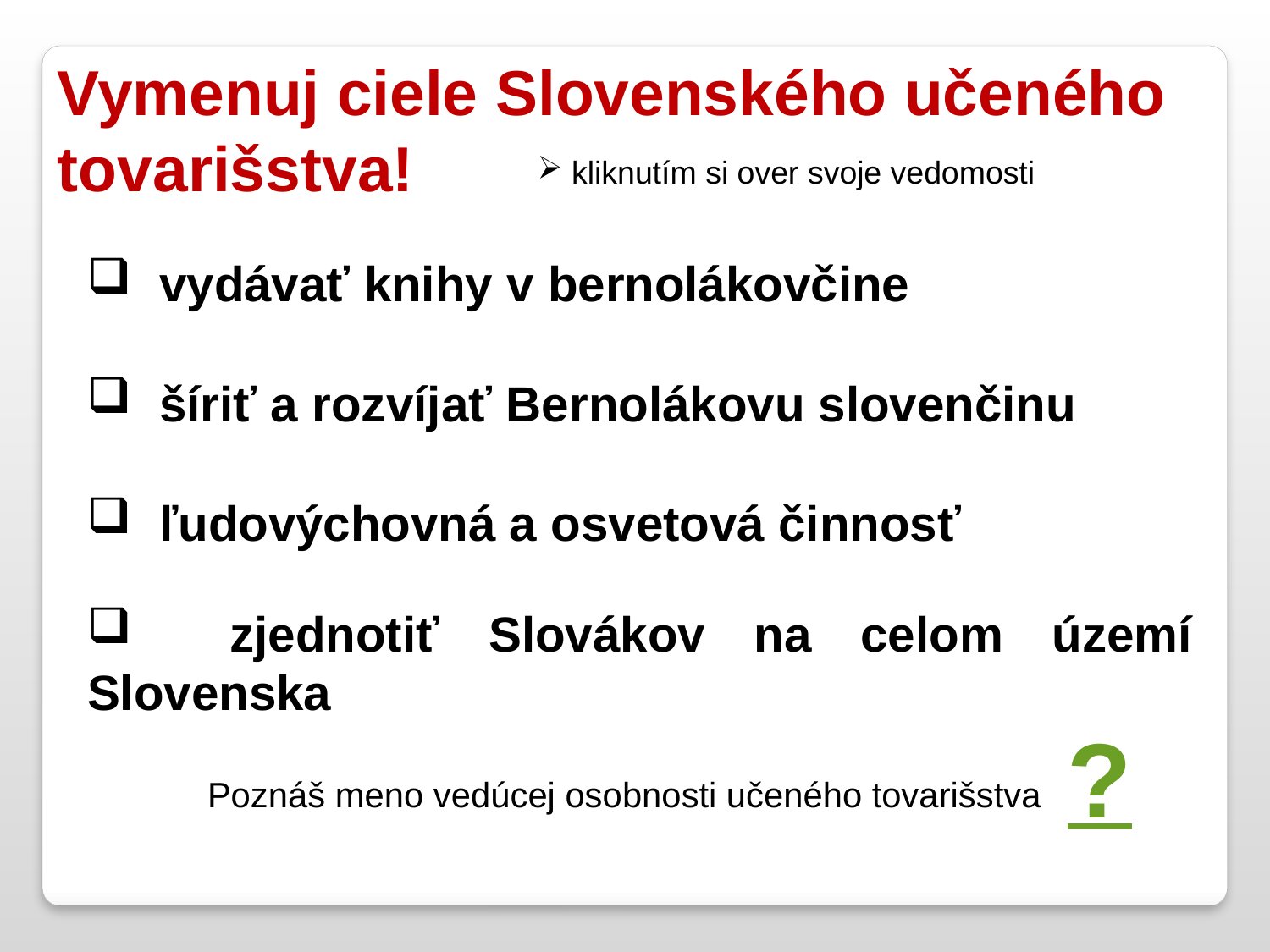

Vymenuj ciele Slovenského učeného tovarišstva!
 kliknutím si over svoje vedomosti
  vydávať knihy v bernolákovčine
  šíriť a rozvíjať Bernolákovu slovenčinu
  ľudovýchovná a osvetová činnosť
  zjednotiť Slovákov na celom území Slovenska
?
Poznáš meno vedúcej osobnosti učeného tovarišstva